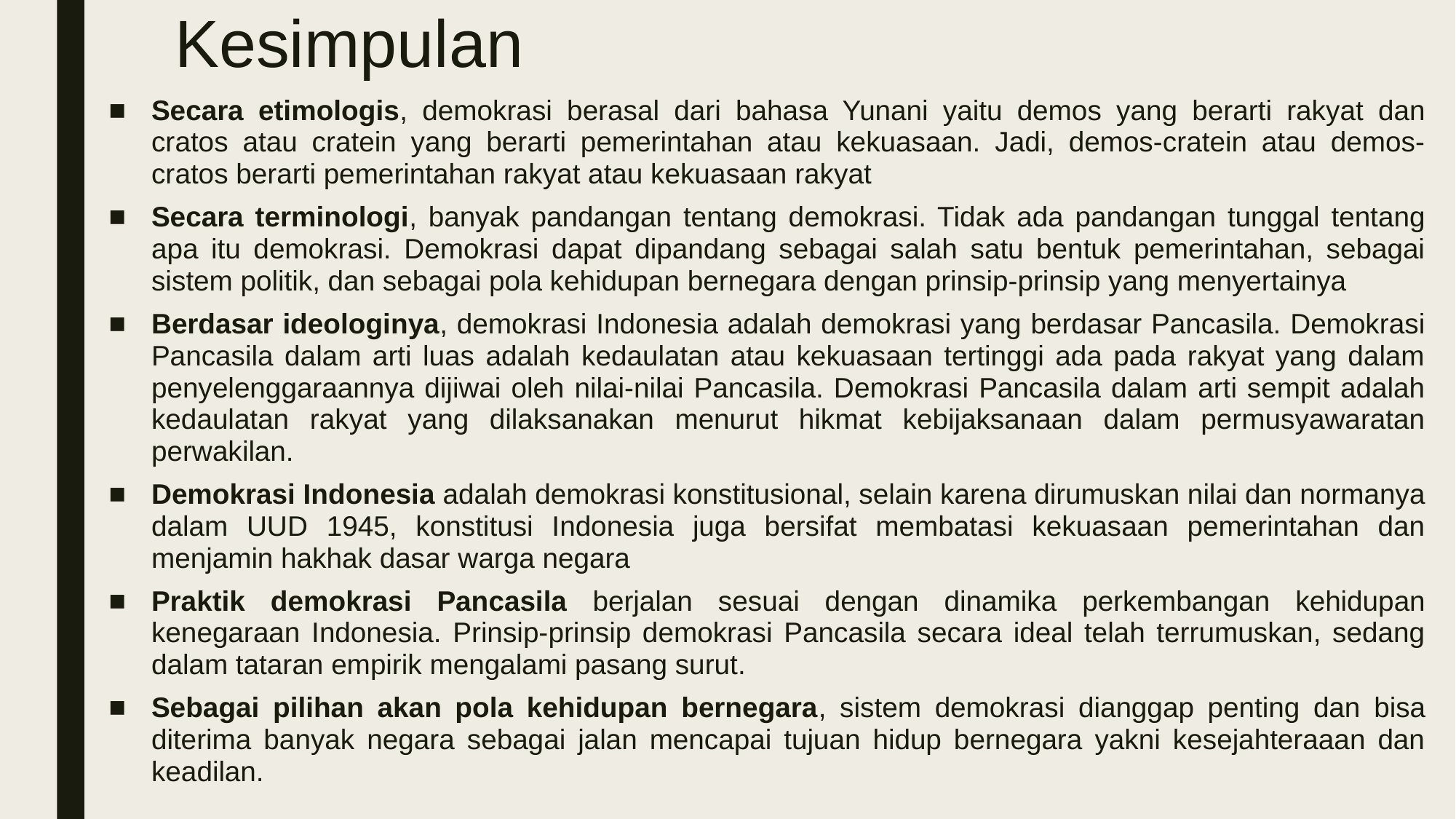

# Kesimpulan
Secara etimologis, demokrasi berasal dari bahasa Yunani yaitu demos yang berarti rakyat dan cratos atau cratein yang berarti pemerintahan atau kekuasaan. Jadi, demos-cratein atau demos-cratos berarti pemerintahan rakyat atau kekuasaan rakyat
Secara terminologi, banyak pandangan tentang demokrasi. Tidak ada pandangan tunggal tentang apa itu demokrasi. Demokrasi dapat dipandang sebagai salah satu bentuk pemerintahan, sebagai sistem politik, dan sebagai pola kehidupan bernegara dengan prinsip-prinsip yang menyertainya
Berdasar ideologinya, demokrasi Indonesia adalah demokrasi yang berdasar Pancasila. Demokrasi Pancasila dalam arti luas adalah kedaulatan atau kekuasaan tertinggi ada pada rakyat yang dalam penyelenggaraannya dijiwai oleh nilai-nilai Pancasila. Demokrasi Pancasila dalam arti sempit adalah kedaulatan rakyat yang dilaksanakan menurut hikmat kebijaksanaan dalam permusyawaratan perwakilan.
Demokrasi Indonesia adalah demokrasi konstitusional, selain karena dirumuskan nilai dan normanya dalam UUD 1945, konstitusi Indonesia juga bersifat membatasi kekuasaan pemerintahan dan menjamin hakhak dasar warga negara
Praktik demokrasi Pancasila berjalan sesuai dengan dinamika perkembangan kehidupan kenegaraan Indonesia. Prinsip-prinsip demokrasi Pancasila secara ideal telah terrumuskan, sedang dalam tataran empirik mengalami pasang surut.
Sebagai pilihan akan pola kehidupan bernegara, sistem demokrasi dianggap penting dan bisa diterima banyak negara sebagai jalan mencapai tujuan hidup bernegara yakni kesejahteraaan dan keadilan.